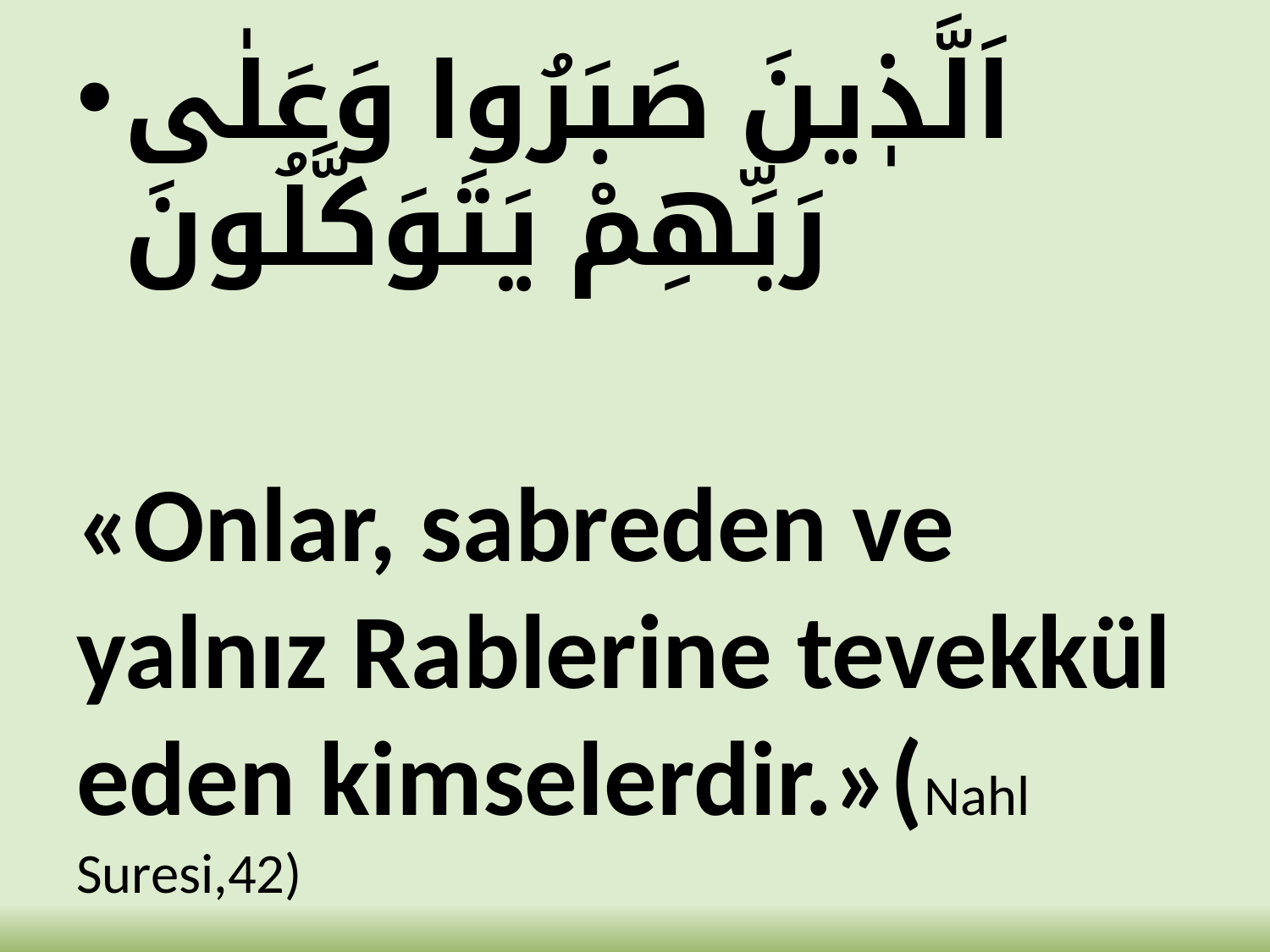

اَلَّذٖينَ صَبَرُوا وَعَلٰى رَبِّهِمْ يَتَوَكَّلُونَ

«Onlar, sabreden ve yalnız Rablerine tevekkül eden kimselerdir.»(Nahl Suresi,42)